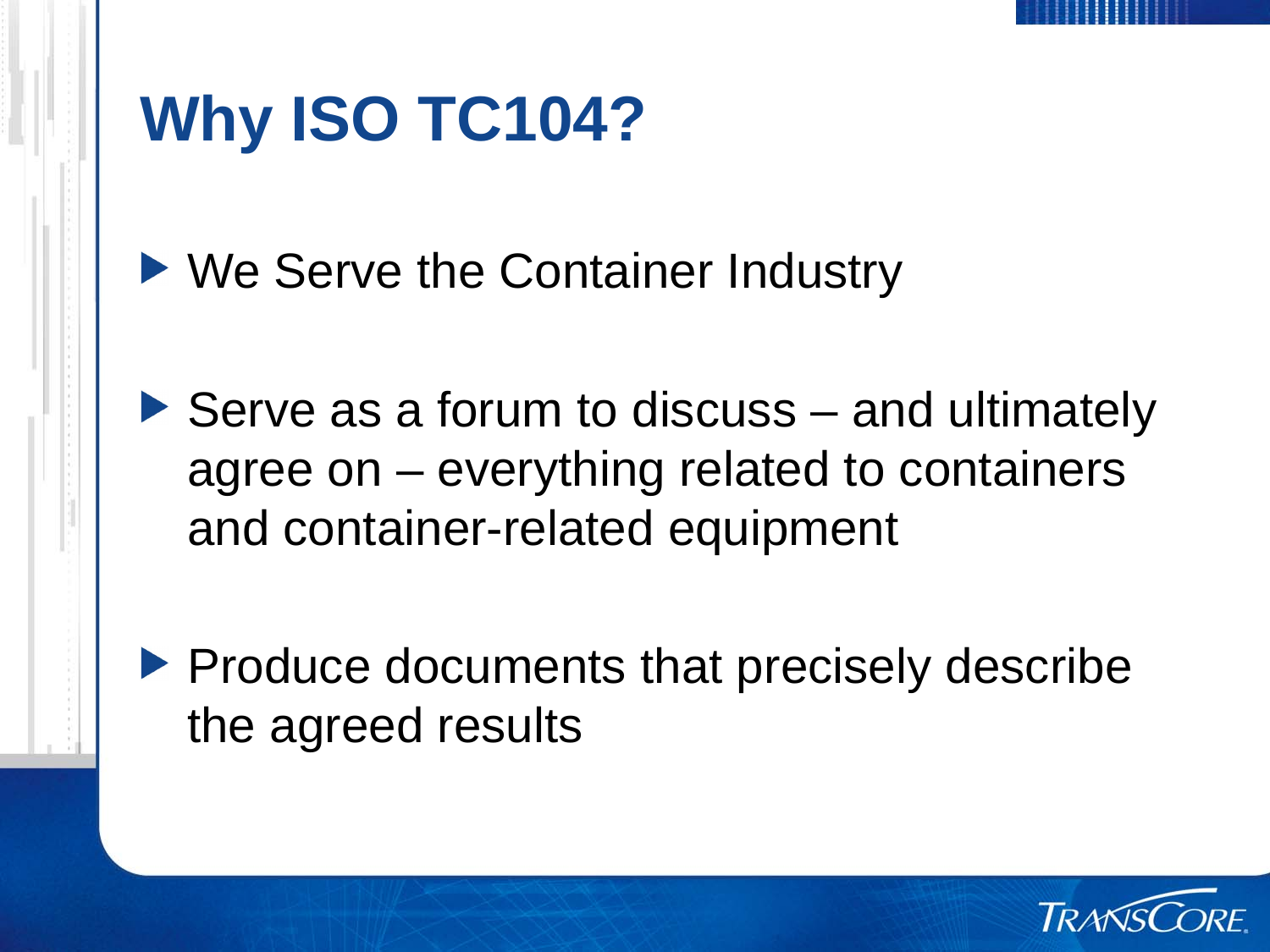

# Why ISO TC104?
We Serve the Container Industry

Serve as a forum to discuss – and ultimately agree on – everything related to containers and container-related equipment

Produce documents that precisely describe the agreed results